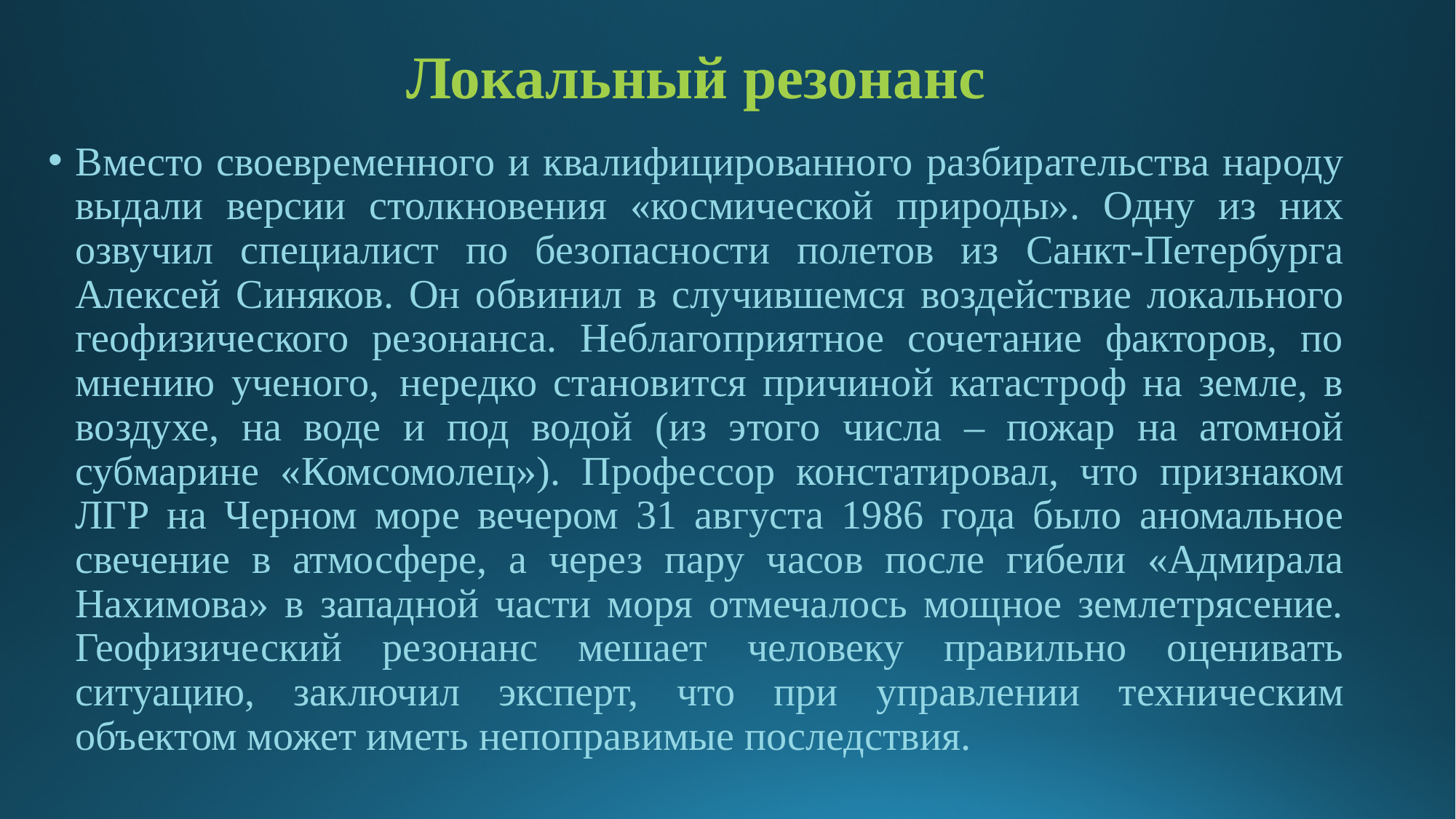

# Локальный резонанс
Вместо своевременного и квалифицированного разбирательства народу выдали версии столкновения «космической природы». Одну из них озвучил специалист по безопасности полетов из Санкт-Петербурга Алексей Синяков. Он обвинил в случившемся воздействие локального геофизического резонанса. Неблагоприятное сочетание факторов, по мнению ученого,  нередко становится причиной катастроф на земле, в воздухе, на воде и под водой (из этого числа – пожар на атомной субмарине «Комсомолец»). Профессор констатировал, что признаком ЛГР на Черном море вечером 31 августа 1986 года было аномальное свечение в атмосфере, а через пару часов после гибели «Адмирала Нахимова» в западной части моря отмечалось мощное землетрясение. Геофизический резонанс мешает человеку правильно оценивать ситуацию, заключил эксперт, что при управлении техническим объектом может иметь непоправимые последствия.